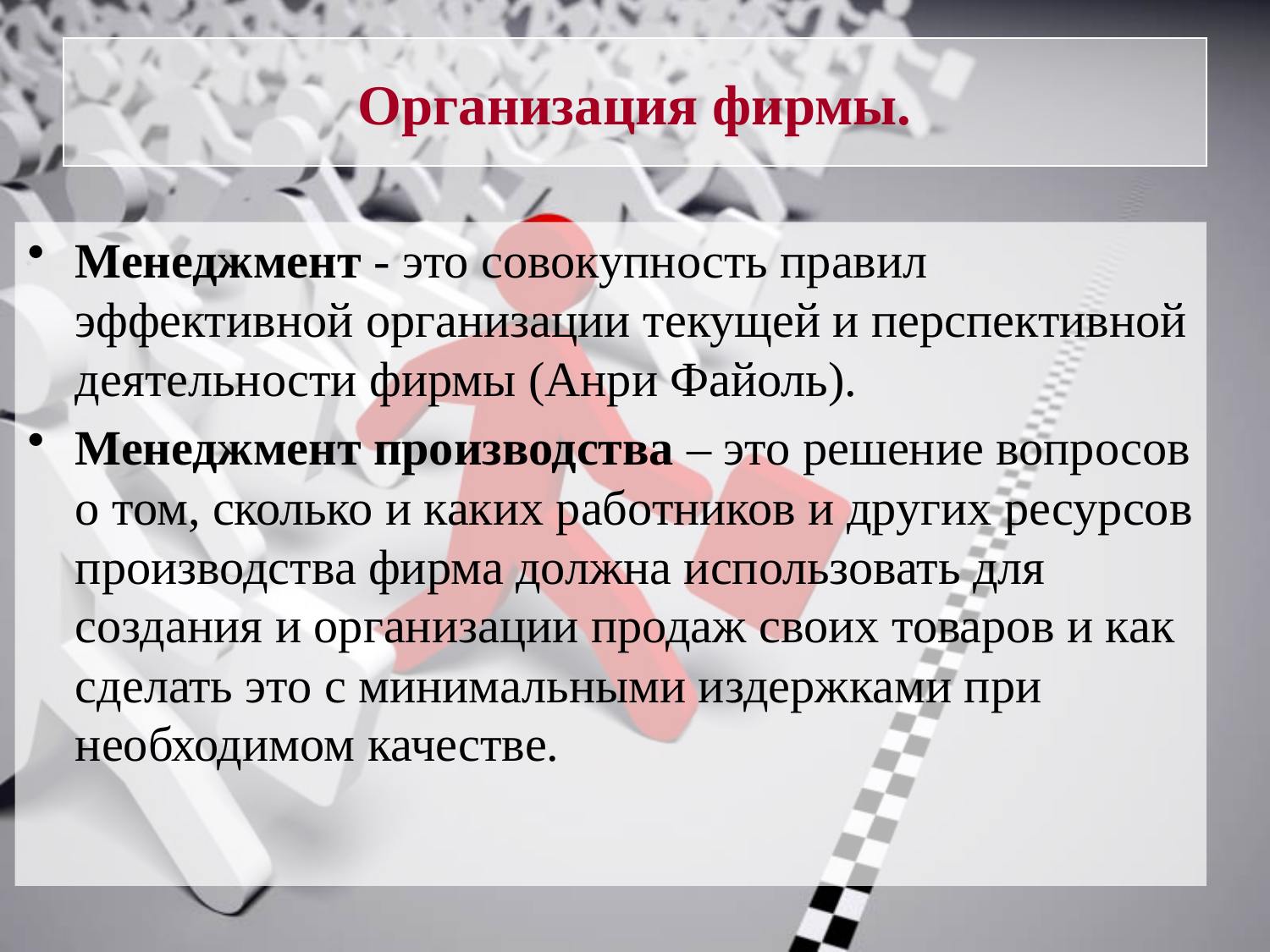

# Организация фирмы.
Менеджмент - это совокупность правил эффективной организации текущей и перспективной деятельности фирмы (Анри Файоль).
Менеджмент производства – это решение вопросов о том, сколько и каких работников и других ресурсов производства фирма должна использовать для создания и организации продаж своих товаров и как сделать это с минимальными издержками при необходимом качестве.